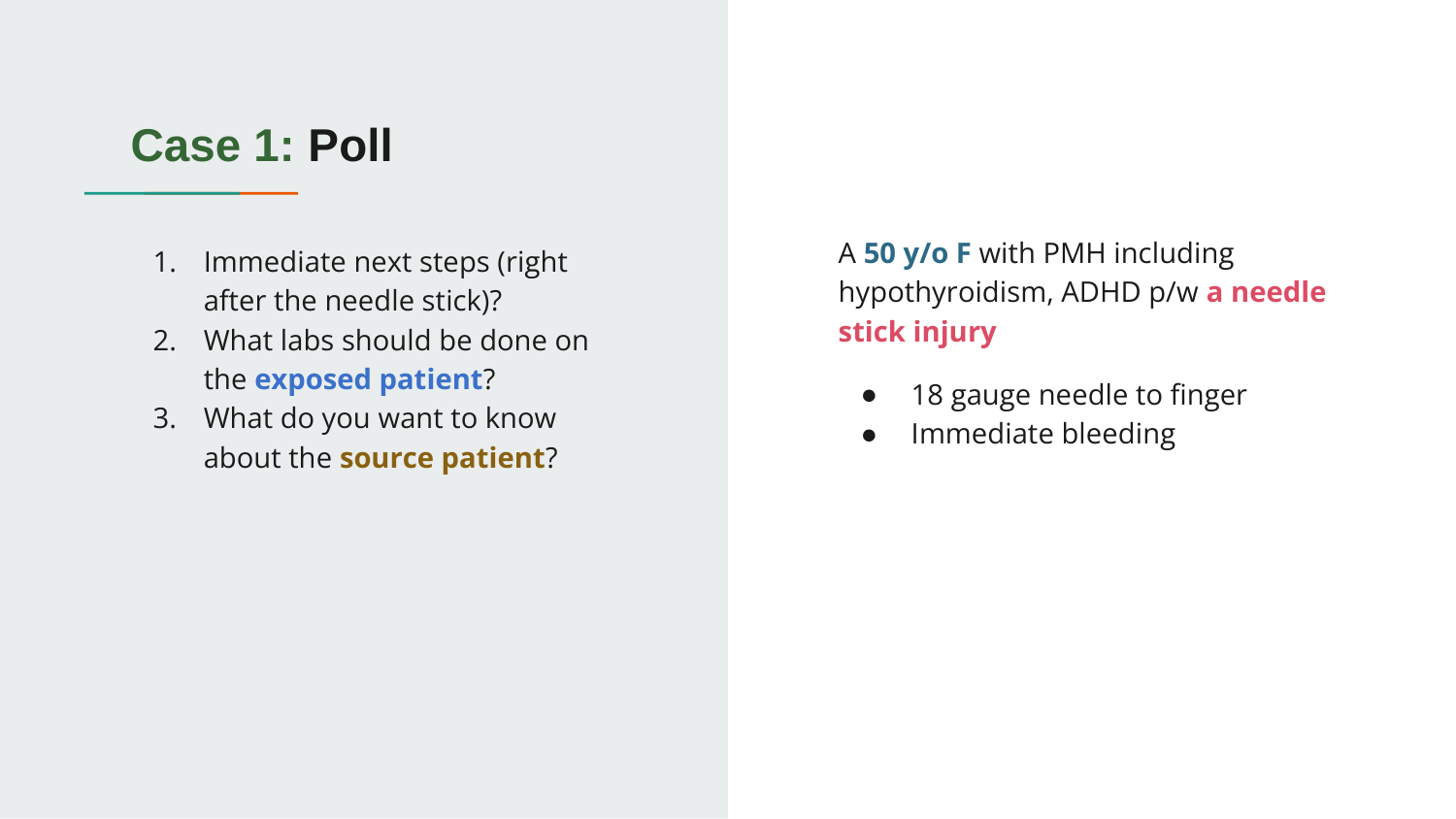

# Case 1: Poll
A 50 y/o F with PMH including hypothyroidism, ADHD p/w a needle stick injury
18 gauge needle to finger
Immediate bleeding
Immediate next steps (right after the needle stick)?
What labs should be done on the exposed patient?
What do you want to know about the source patient?